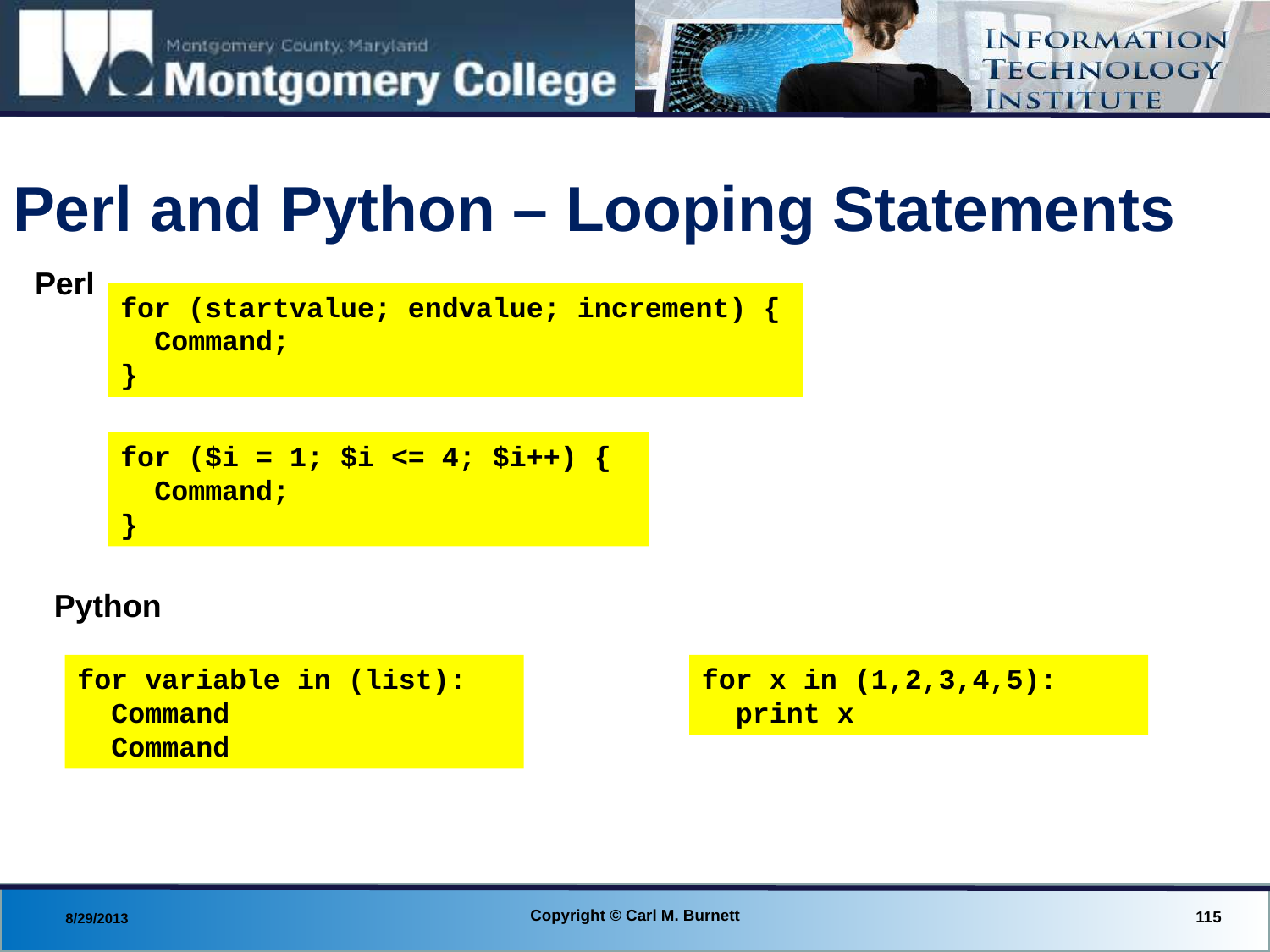

# Perl and Python – Looping Statements
Perl
for (startvalue; endvalue; increment) {
  Command;
}
for ($i = 1; $i <= 4; $i++) {
  Command;
}
Python
for x in (1,2,3,4,5):
  print x
for variable in (list):
  Command
  Command
Copyright © Carl M. Burnett
115
8/29/2013